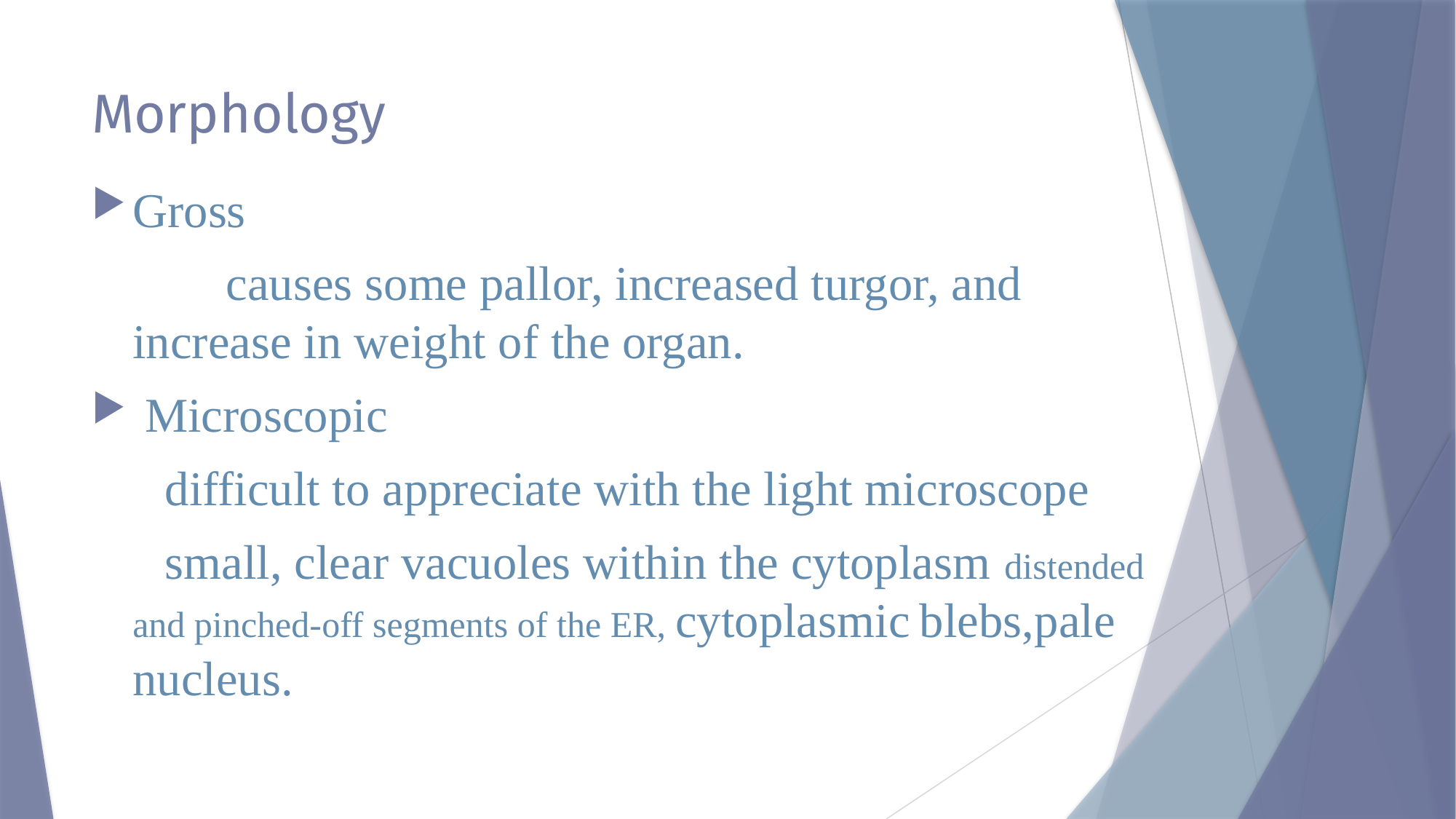

# Morphology
Gross
           causes some pallor, increased turgor, and increase in weight of the organ.
 Microscopic
      difficult to appreciate with the light microscope
      small, clear vacuoles within the cytoplasm distended and pinched-off segments of the ER, cytoplasmic blebs,pale nucleus.